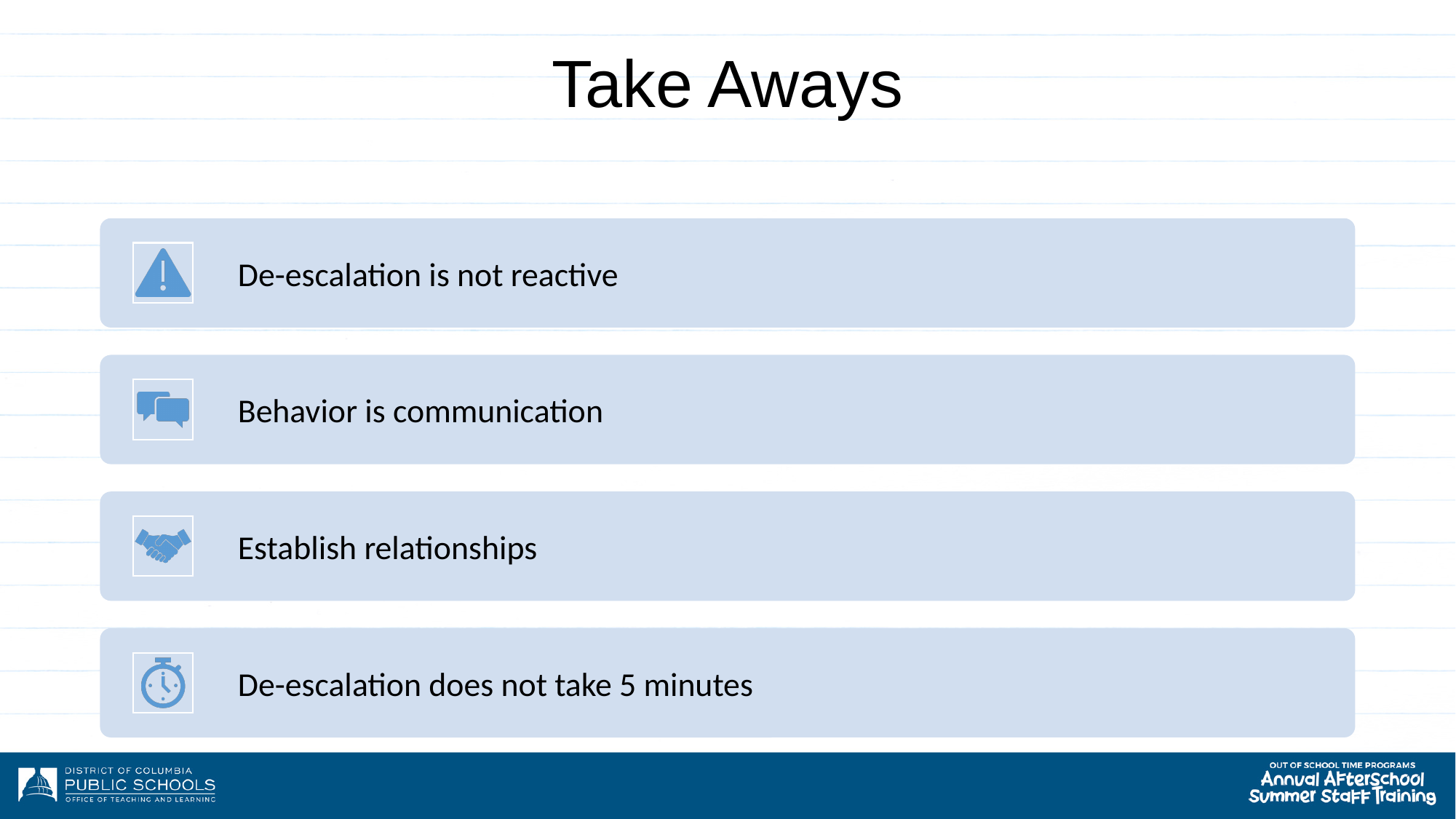

# Take Aways
De-escalation is not reactive
Behavior is communication
Establish relationships
De-escalation does not take 5 minutes